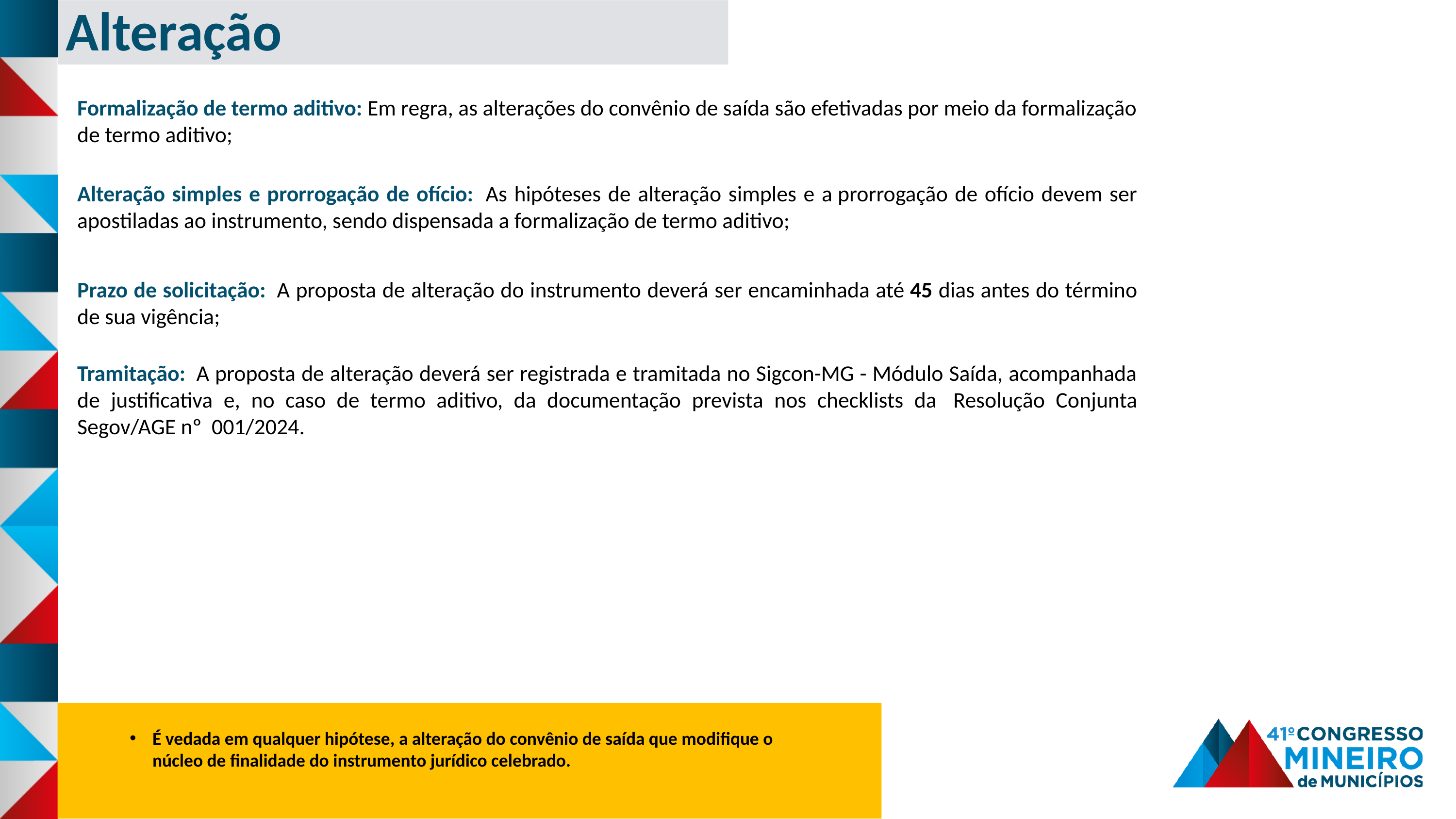

Alteração

Formalização de termo aditivo: Em regra, as alterações do convênio de saída são efetivadas por meio da formalização de termo aditivo;

Alteração simples e prorrogação de ofício:  As hipóteses de alteração simples e a prorrogação de ofício devem ser apostiladas ao instrumento, sendo dispensada a formalização de termo aditivo;

Prazo de solicitação:  A proposta de alteração do instrumento deverá ser encaminhada até 45 dias antes do término de sua vigência;

Tramitação:  A proposta de alteração deverá ser registrada e tramitada no Sigcon-MG - Módulo Saída, acompanhada de justificativa e, no caso de termo aditivo, da documentação prevista nos checklists da  Resolução Conjunta Segov/AGE nº  001/2024.

É vedada em qualquer hipótese, a alteração do convênio de saída que modifique o núcleo de finalidade do instrumento jurídico celebrado.